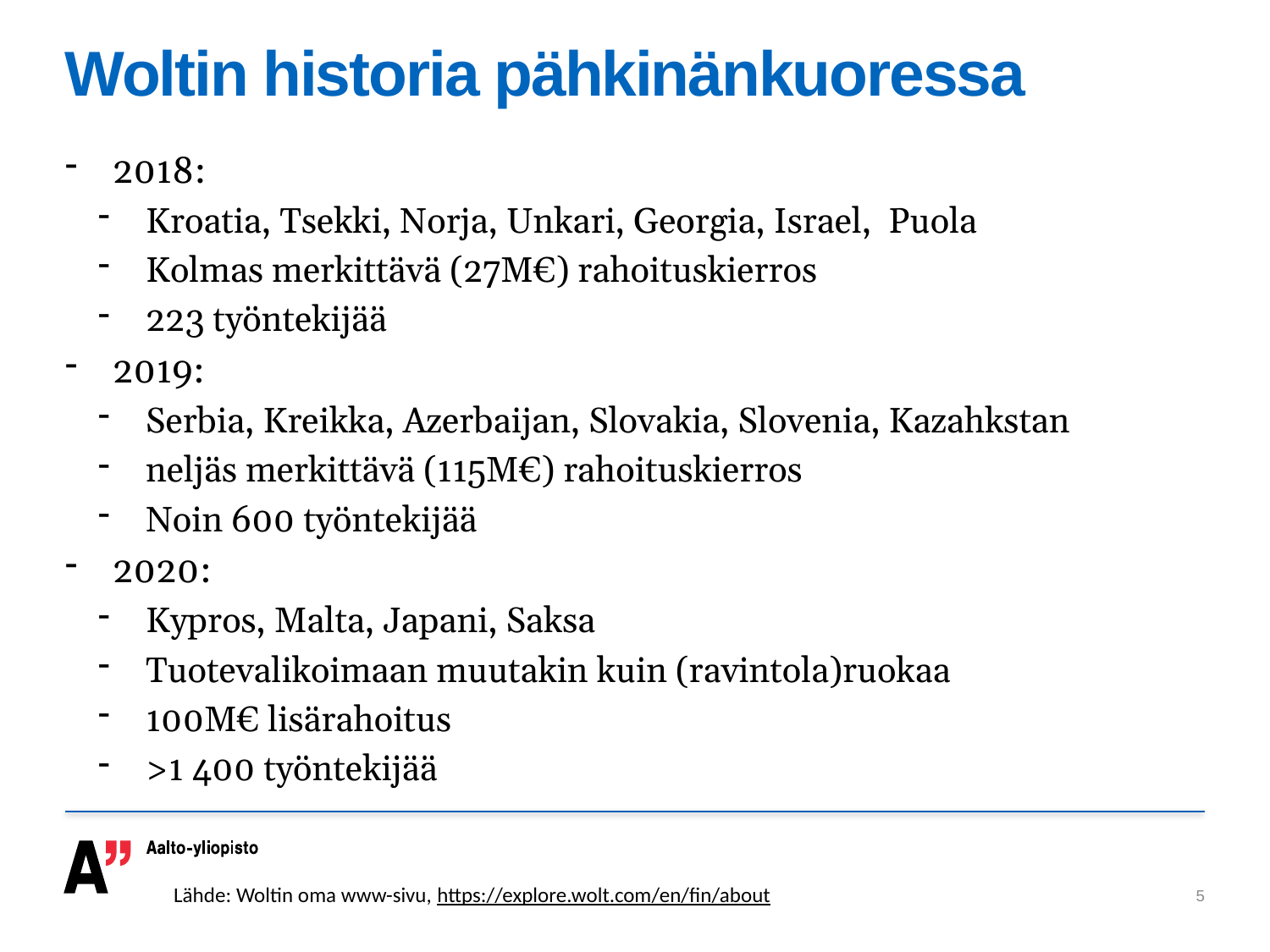

# Woltin historia pähkinänkuoressa
2018:
Kroatia, Tsekki, Norja, Unkari, Georgia, Israel,  Puola
Kolmas merkittävä (27M€) rahoituskierros
223 työntekijää
2019:
Serbia, Kreikka, Azerbaijan, Slovakia, Slovenia, Kazahkstan
neljäs merkittävä (115M€) rahoituskierros
Noin 600 työntekijää
2020:
Kypros, Malta, Japani, Saksa
Tuotevalikoimaan muutakin kuin (ravintola)ruokaa
100M€ lisärahoitus
>1 400 työntekijää

Lähde: Woltin oma www-sivu, https://explore.wolt.com/en/fin/about

5